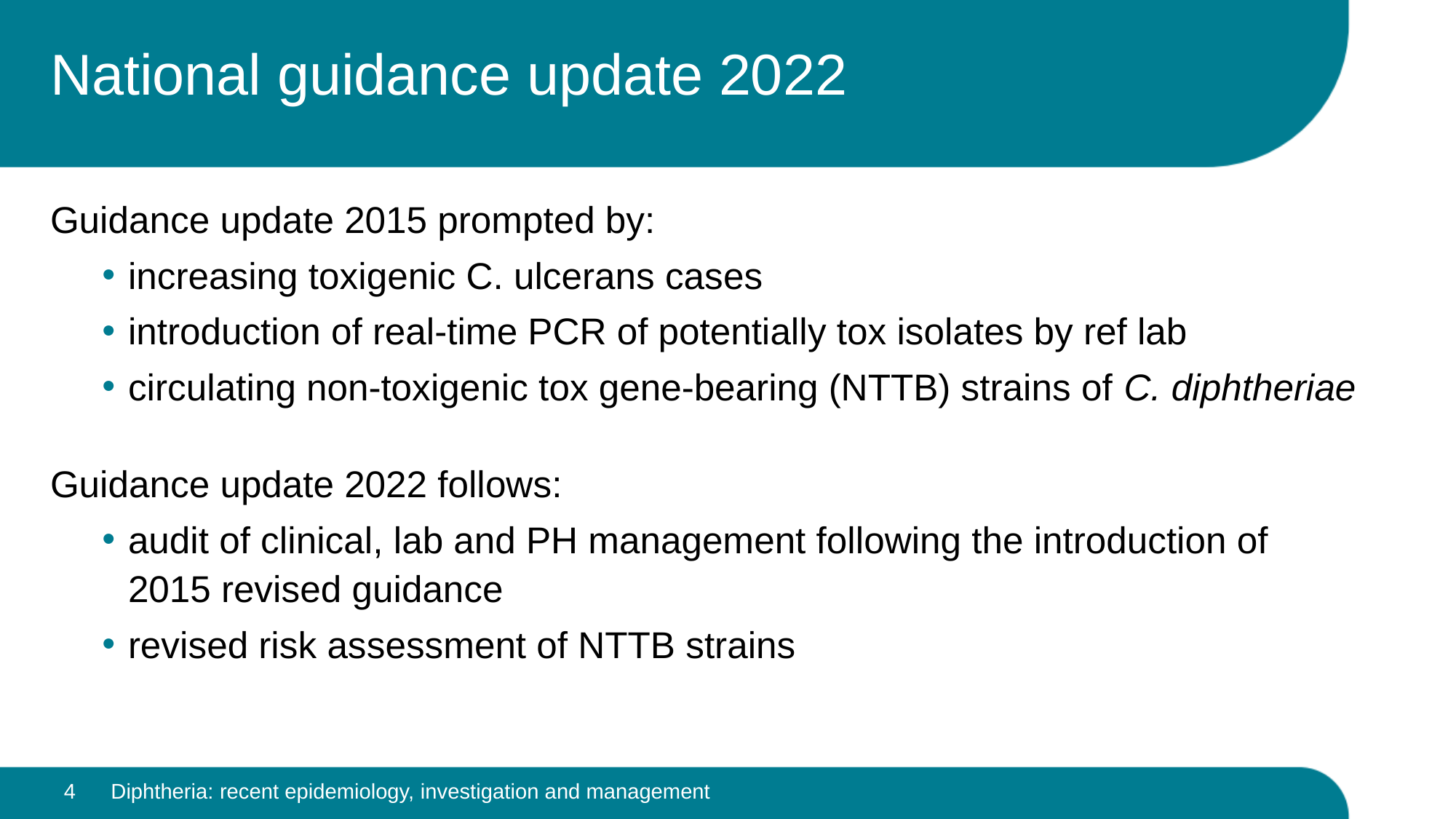

# National guidance update 2022
Guidance update 2015 prompted by:
increasing toxigenic C. ulcerans cases
introduction of real-time PCR of potentially tox isolates by ref lab
circulating non-toxigenic tox gene-bearing (NTTB) strains of C. diphtheriae

Guidance update 2022 follows:
audit of clinical, lab and PH management following the introduction of 2015 revised guidance
revised risk assessment of NTTB strains

4
Diphtheria: recent epidemiology, investigation and management